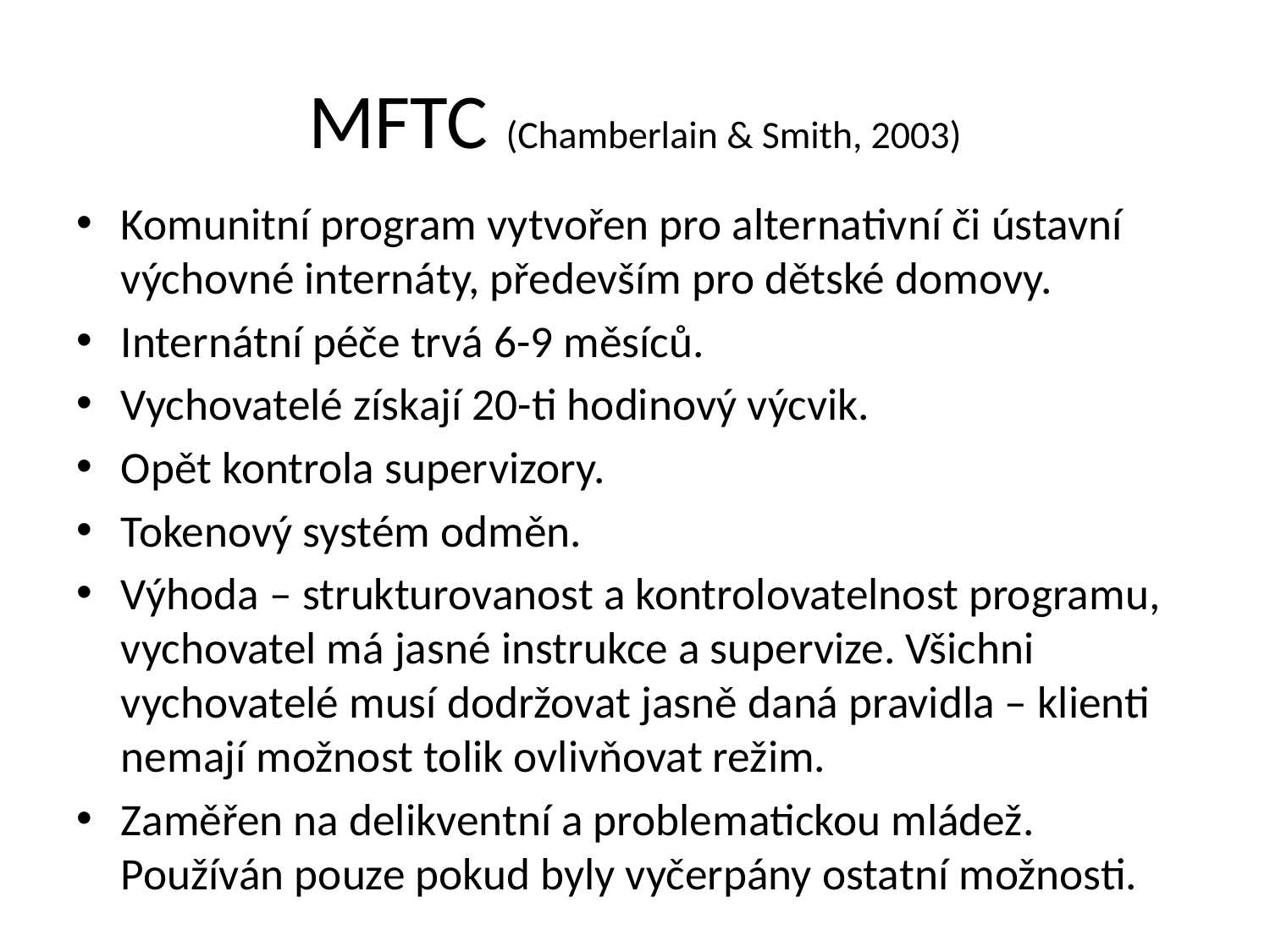

# MFTC (Chamberlain & Smith, 2003)
Komunitní program vytvořen pro alternativní či ústavní výchovné internáty, především pro dětské domovy.
Internátní péče trvá 6-9 měsíců.
Vychovatelé získají 20-ti hodinový výcvik.
Opět kontrola supervizory.
Tokenový systém odměn.
Výhoda – strukturovanost a kontrolovatelnost programu, vychovatel má jasné instrukce a supervize. Všichni vychovatelé musí dodržovat jasně daná pravidla – klienti nemají možnost tolik ovlivňovat režim.
Zaměřen na delikventní a problematickou mládež. Používán pouze pokud byly vyčerpány ostatní možnosti.